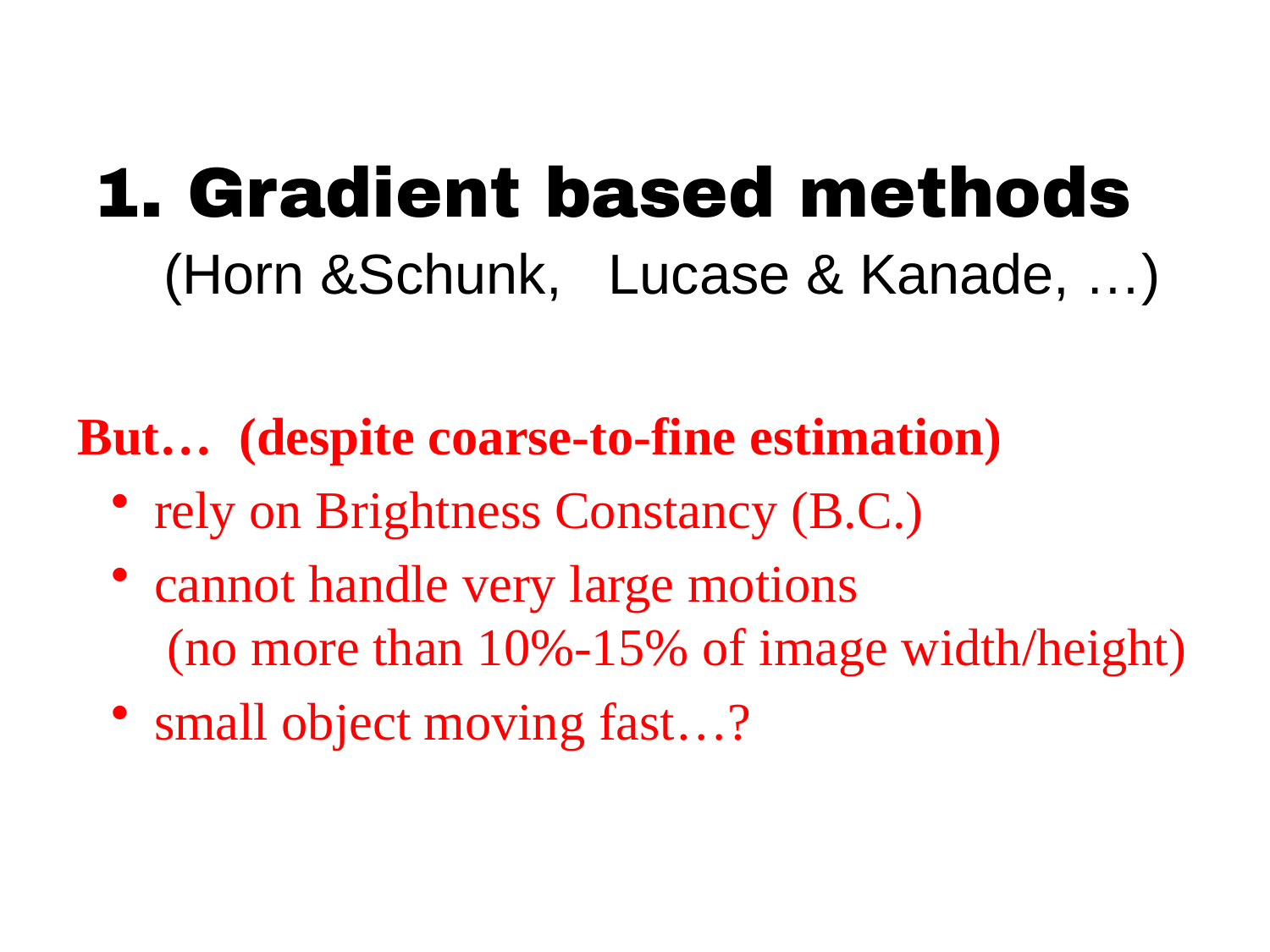

But…  (despite coarse-to-fine estimation)
 rely on Brightness Constancy (B.C.)
 cannot handle very large motions
  (no more than 10%-15% of image width/height)
 small object moving fast…?
# 1. Gradient based methods (Horn &Schunk,   Lucase & Kanade, …) 2. Region based methods (SSD, Normalized correlation, etc.)
Copyright, 1996 © Dale Carnegie & Associates, Inc.